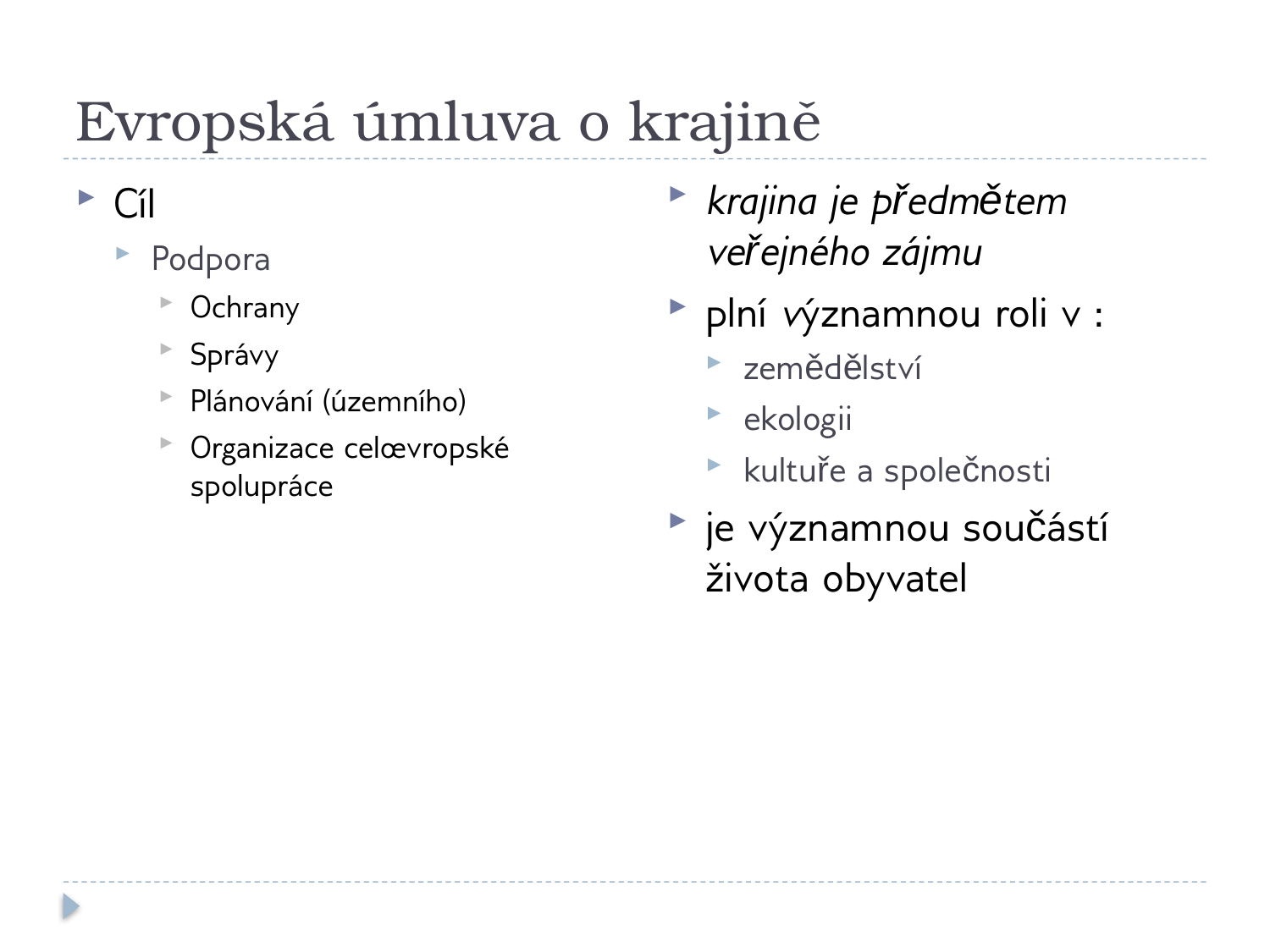

# Evropská úmluva o krajině
krajina je předmětem veřejného zájmu
plní významnou roli v :
zemědělství
ekologii
kultuře a společnosti
je významnou součástí života obyvatel

Cíl
Podpora
Ochrany
Správy
Plánování (územního)
Organizace celoevropské spolupráce